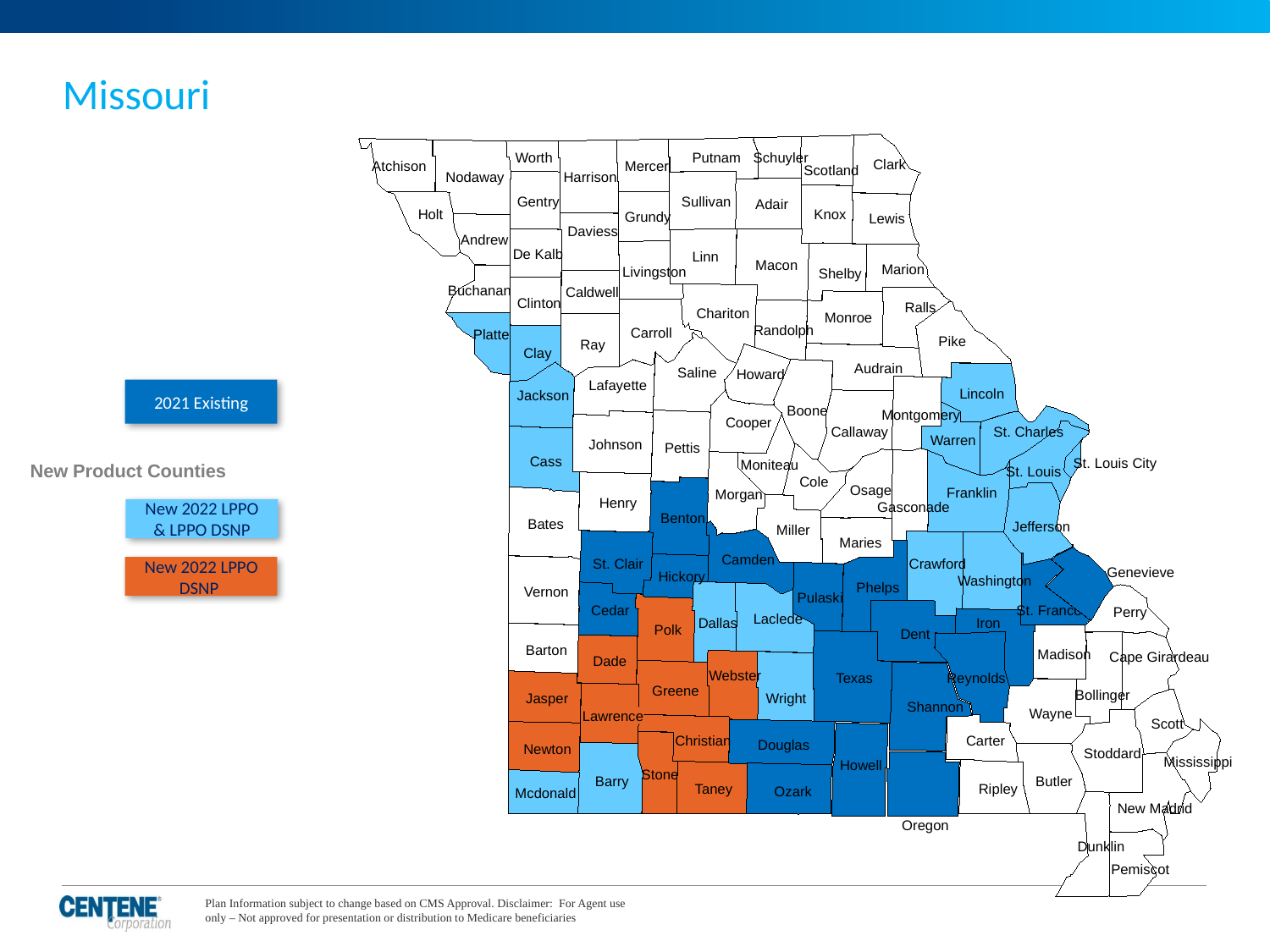

# Missouri

Worth
Putnam
Schuyler
Clark
Atchison
Mercer
Scotland
Nodaway
Harrison

Gentry
Sullivan
Adair
Holt
Knox
Grundy
Lewis

Daviess

Andrew

De Kalb
Linn
Macon
Marion
Livingston
Shelby

Buchanan
Caldwell

Clinton
Ralls

Chariton
Monroe

Randolph
Carroll

Platte
Pike

Ray

Clay

Audrain

Saline
Howard

Lafayette
2021 Existing
Lincoln
Jackson

Boone

Montgomery

Cooper

Callaway
St. Charles

Warren
Johnson

Pettis

Cass
St. Louis City
Moniteau
New Product Counties
St. Louis

Cole

Osage

Franklin
Morgan

Henry
Gasconade
New 2022 LPPO & LPPO DSNP
Benton
Bates

Jefferson

Miller

Maries

Camden

St. Clair
Crawford

New 2022 LPPO DSNP

Ste. Genevieve
Hickory
Washington
Phelps

Vernon

Pulaski

Cedar
St. Francois
Perry

Laclede
Dallas
Iron
Polk

Dent

Barton
Madison
Cape Girardeau

Dade

Webster
Texas
Reynolds

Greene

Bollinger

Jasper
Wright
Shannon
Wayne
Lawrence

Scott

Christian
Carter
Douglas
Newton

Stoddard

Mississippi
Howell

Stone

Barry
Butler
Taney
Ripley
Ozark
Mcdonald

New Madrid
Oregon

Dunklin
Pemiscot
Plan Information subject to change based on CMS Approval. Disclaimer:  For Agent use only – Not approved for presentation or distribution to Medicare beneficiaries